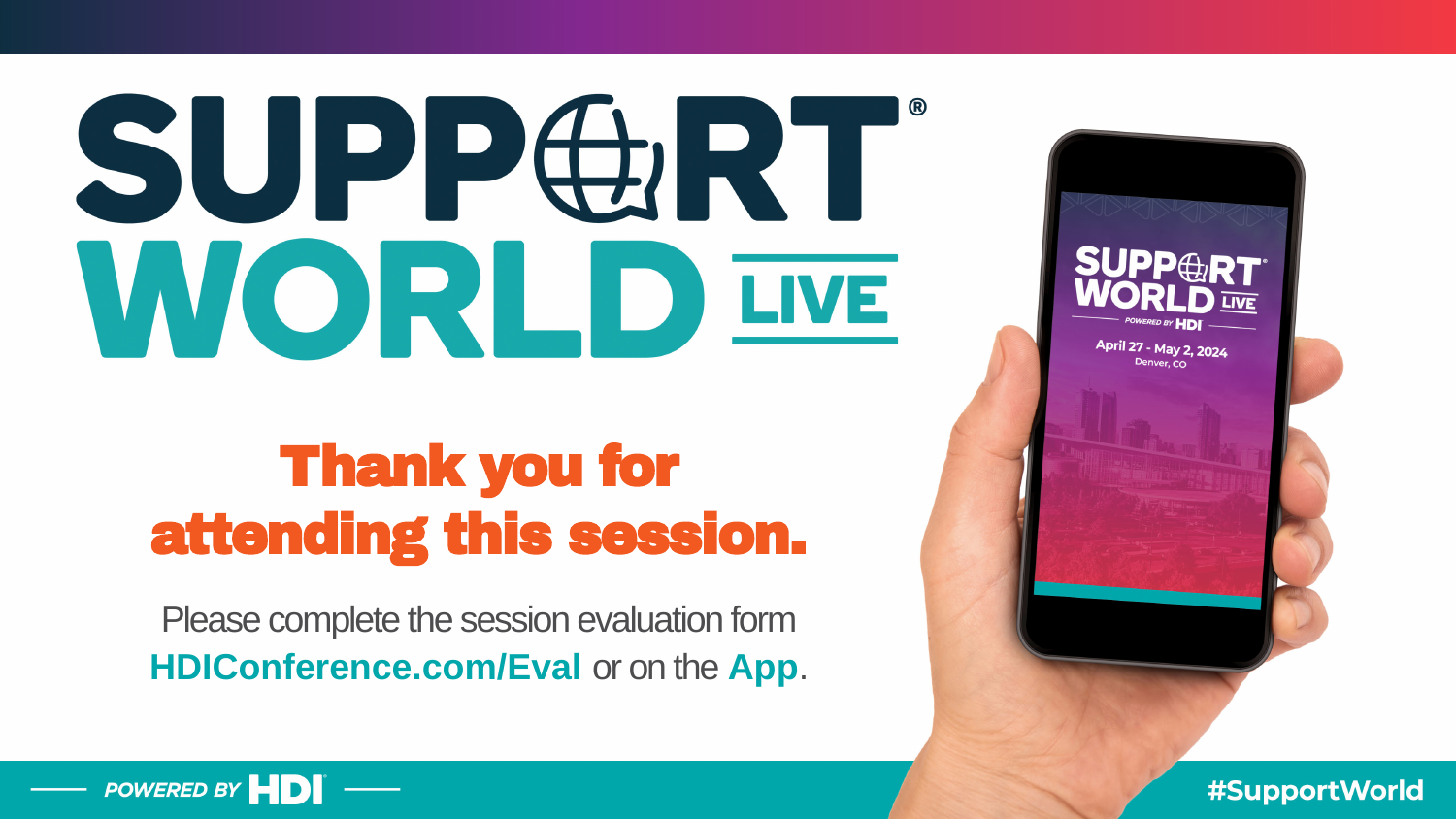

Thank you for
attending this session.
Please complete the session evaluation form
HDIConference.com/Eval or on the App.